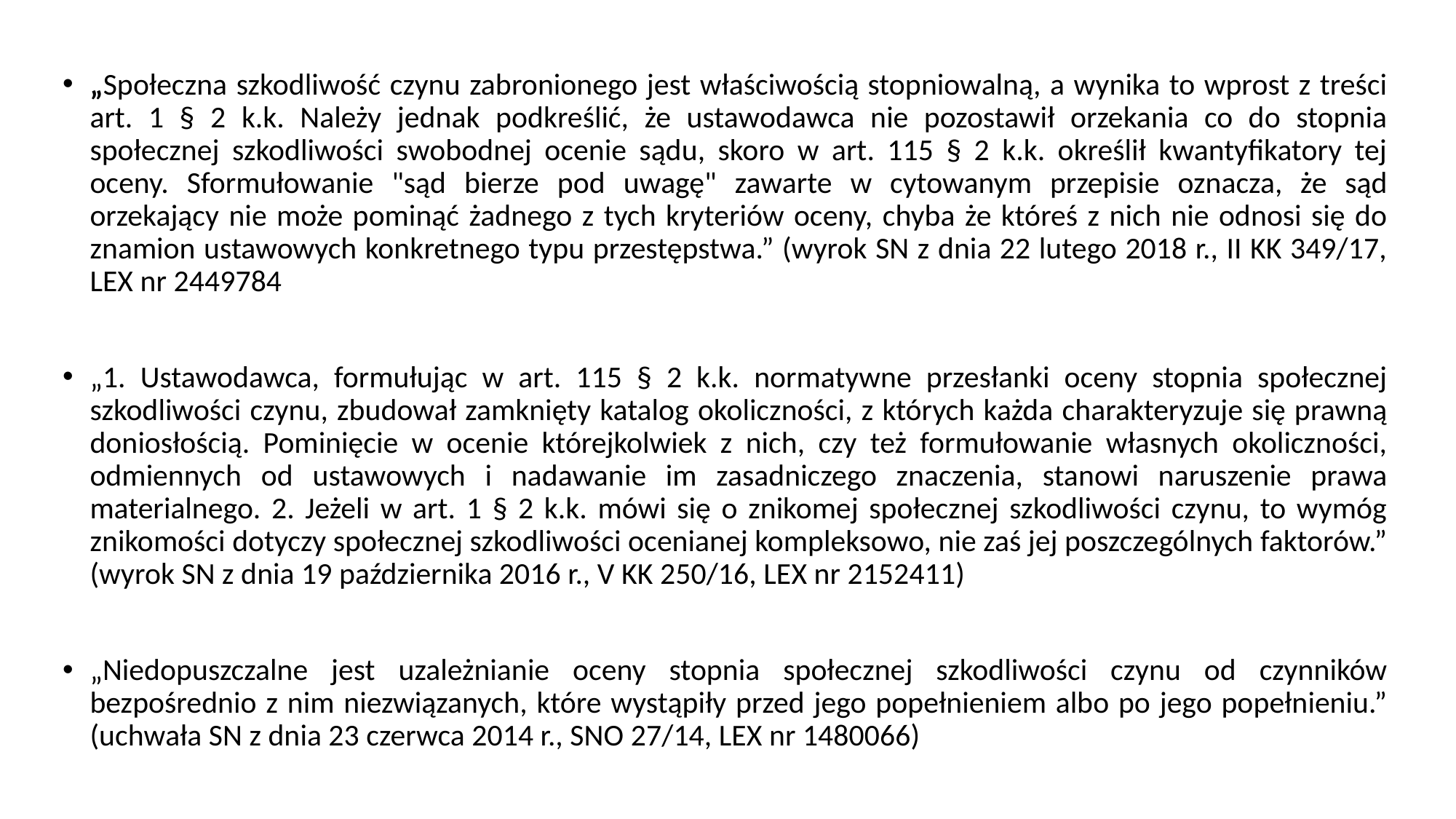

„Społeczna szkodliwość czynu zabronionego jest właściwością stopniowalną, a wynika to wprost z treści art. 1 § 2 k.k. Należy jednak podkreślić, że ustawodawca nie pozostawił orzekania co do stopnia społecznej szkodliwości swobodnej ocenie sądu, skoro w art. 115 § 2 k.k. określił kwantyfikatory tej oceny. Sformułowanie "sąd bierze pod uwagę" zawarte w cytowanym przepisie oznacza, że sąd orzekający nie może pominąć żadnego z tych kryteriów oceny, chyba że któreś z nich nie odnosi się do znamion ustawowych konkretnego typu przestępstwa.” (wyrok SN z dnia 22 lutego 2018 r., II KK 349/17, LEX nr 2449784

„1. Ustawodawca, formułując w art. 115 § 2 k.k. normatywne przesłanki oceny stopnia społecznej szkodliwości czynu, zbudował zamknięty katalog okoliczności, z których każda charakteryzuje się prawną doniosłością. Pominięcie w ocenie którejkolwiek z nich, czy też formułowanie własnych okoliczności, odmiennych od ustawowych i nadawanie im zasadniczego znaczenia, stanowi naruszenie prawa materialnego. 2. Jeżeli w art. 1 § 2 k.k. mówi się o znikomej społecznej szkodliwości czynu, to wymóg znikomości dotyczy społecznej szkodliwości ocenianej kompleksowo, nie zaś jej poszczególnych faktorów.” (wyrok SN z dnia 19 października 2016 r., V KK 250/16, LEX nr 2152411)

„Niedopuszczalne jest uzależnianie oceny stopnia społecznej szkodliwości czynu od czynników bezpośrednio z nim niezwiązanych, które wystąpiły przed jego popełnieniem albo po jego popełnieniu.” (uchwała SN z dnia 23 czerwca 2014 r., SNO 27/14, LEX nr 1480066)